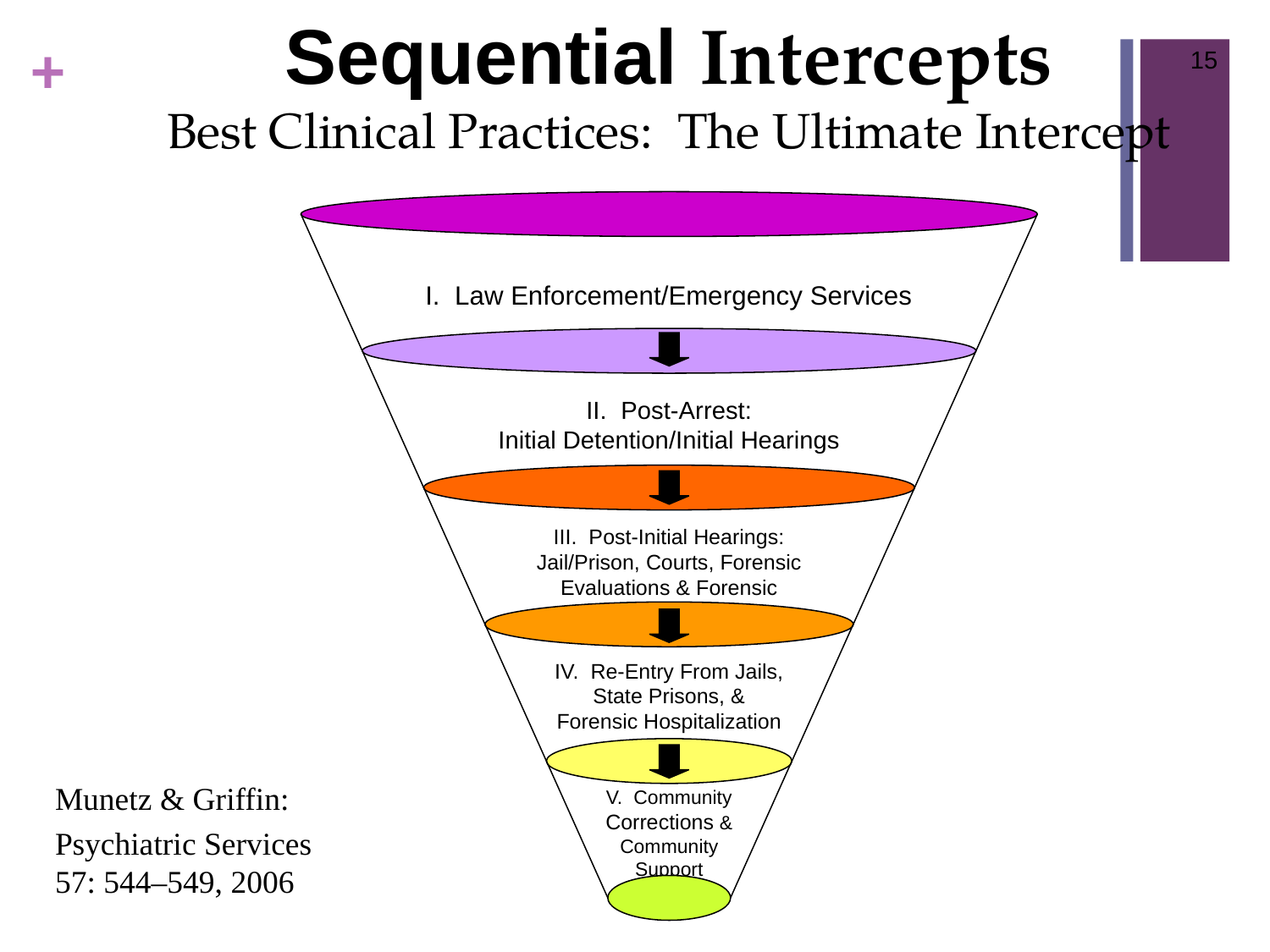

Sequential Intercepts
Best Clinical Practices:  The Ultimate Intercept

I.  Law Enforcement/Emergency Services
II.  Post-Arrest:
Initial Detention/Initial Hearings
III.  Post-Initial Hearings:
Jail/Prison, Courts, Forensic Evaluations & Forensic Commitments
IV.  Re-Entry From Jails,
State Prisons, &
Forensic Hospitalization
V.  Community
Corrections &
Community
Support

15
Munetz & Griffin:
Psychiatric Services 57: 544–549, 2006